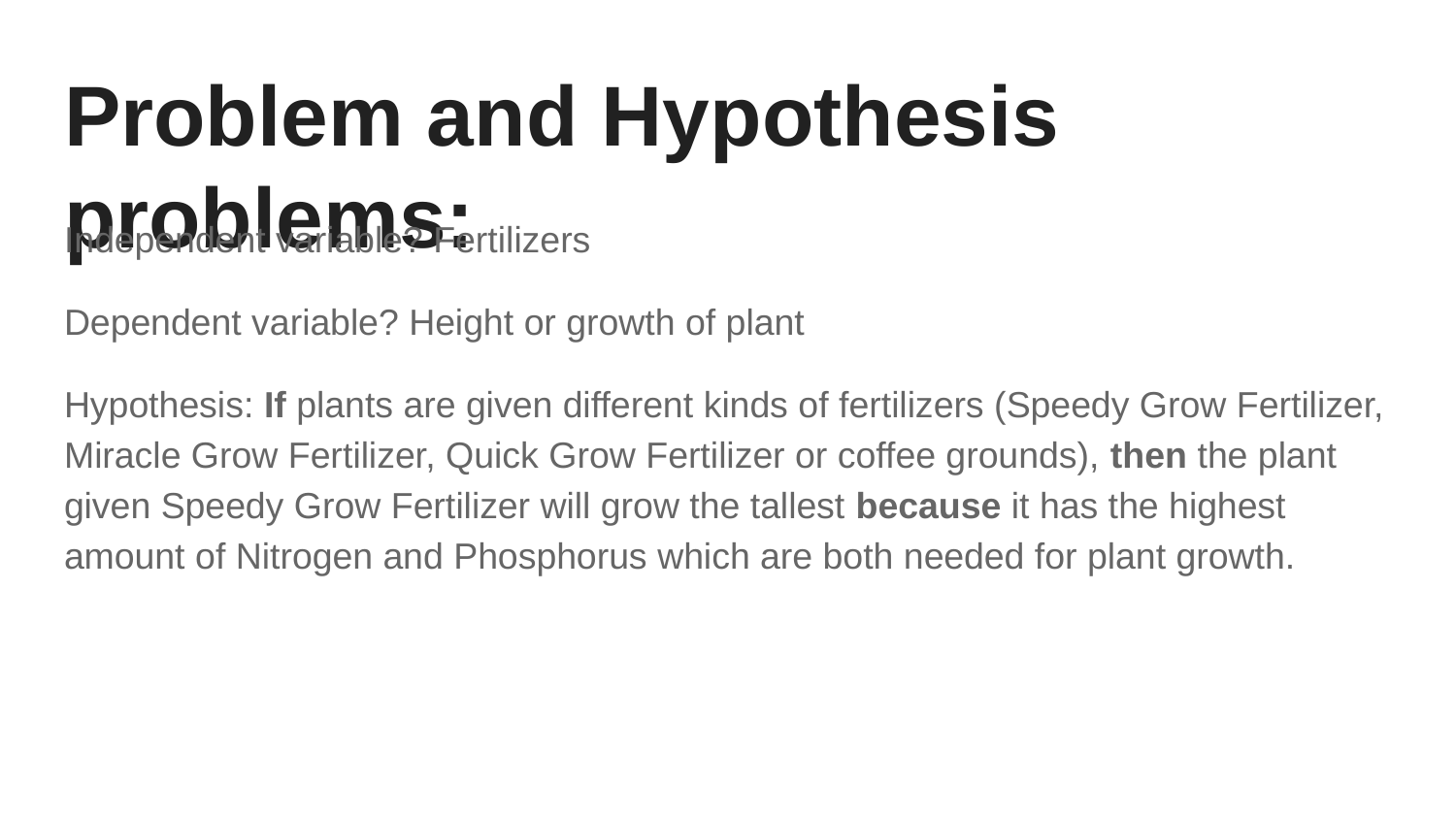

# Problem and Hypothesis problems:
Independent variable? Fertilizers
Dependent variable? Height or growth of plant
Hypothesis: If plants are given different kinds of fertilizers (Speedy Grow Fertilizer, Miracle Grow Fertilizer, Quick Grow Fertilizer or coffee grounds), then the plant given Speedy Grow Fertilizer will grow the tallest because it has the highest amount of Nitrogen and Phosphorus which are both needed for plant growth.